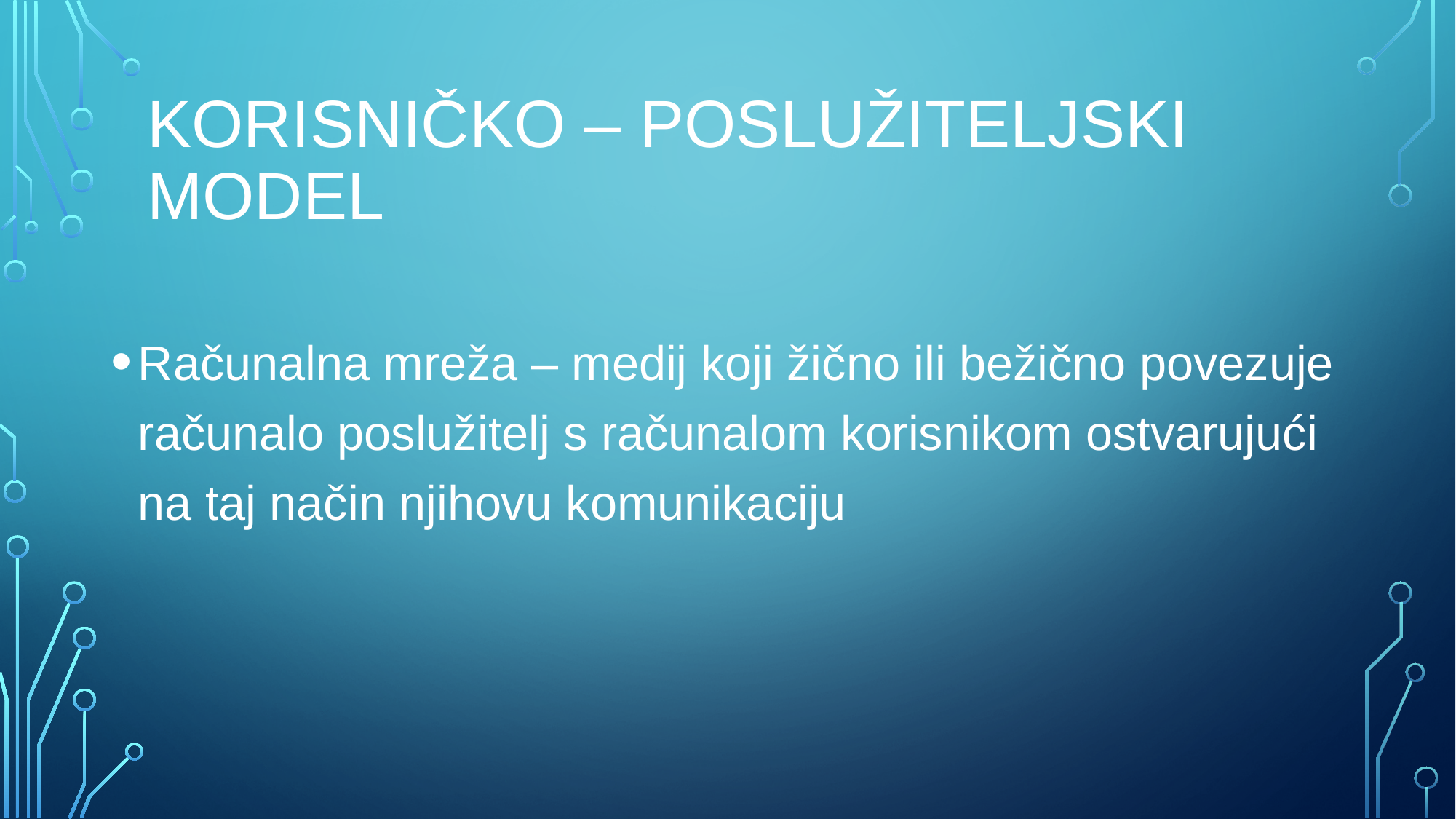

# Korisničko – poslužiteljski model
Računalna mreža – medij koji žično ili bežično povezuje računalo poslužitelj s računalom korisnikom ostvarujući na taj način njihovu komunikaciju